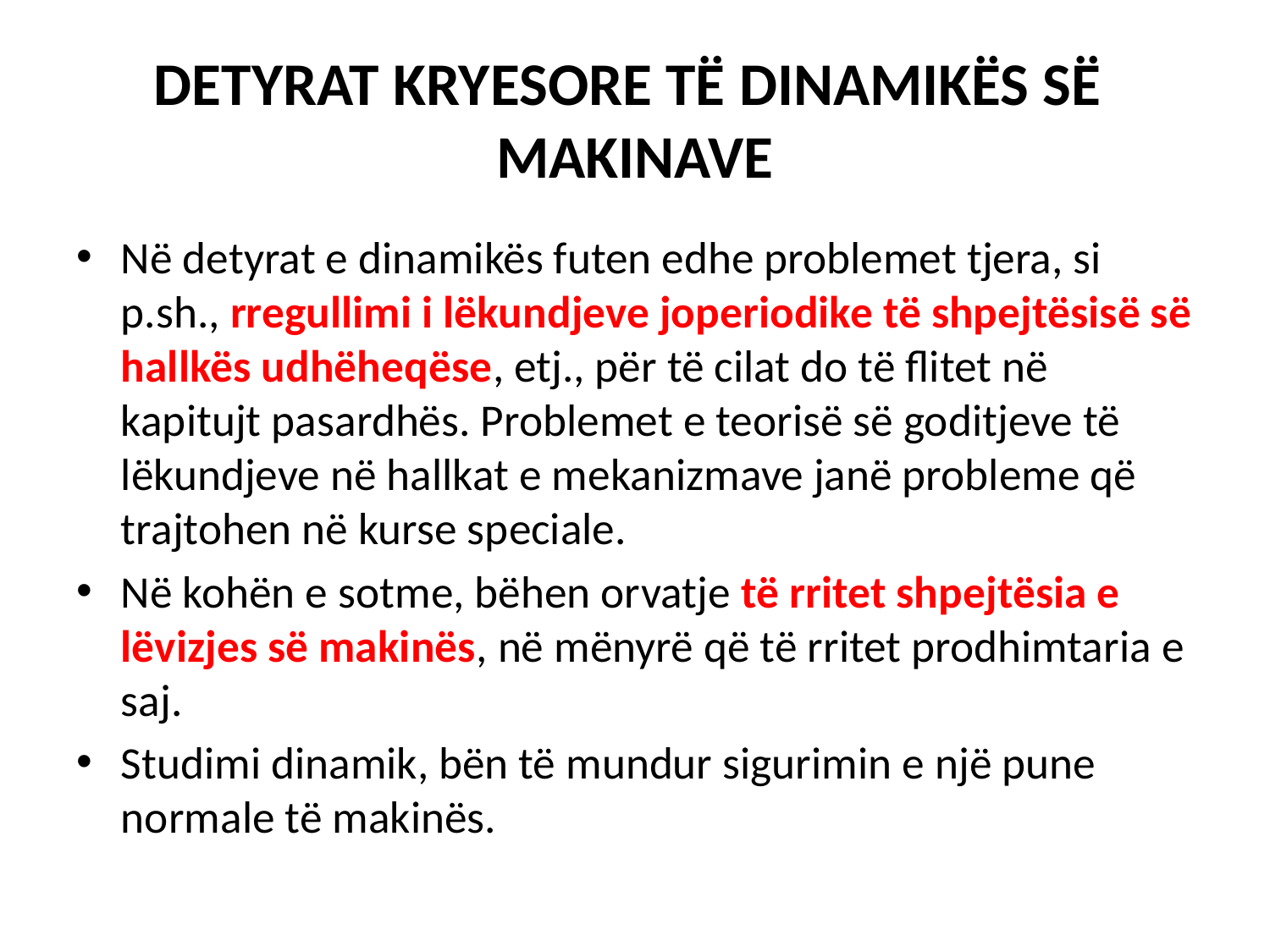

# DETYRAT KRYESORE TË DINAMIKËS SË  MAKINAVE
Në detyrat e dinamikës futen edhe problemet tjera, si p.sh., rregullimi i lëkundjeve joperiodike të shpejtësisë së hallkës udhëheqëse, etj., për të cilat do të flitet në kapitujt pasardhës. Problemet e teorisë së goditjeve të lëkundjeve në hallkat e mekanizmave janë probleme që trajtohen në kurse speciale.
Në kohën e sotme, bëhen orvatje të rritet shpejtësia e lëvizjes së makinës, në mënyrë që të rritet prodhimtaria e saj.
Studimi dinamik, bën të mundur sigurimin e një pune normale të makinës.